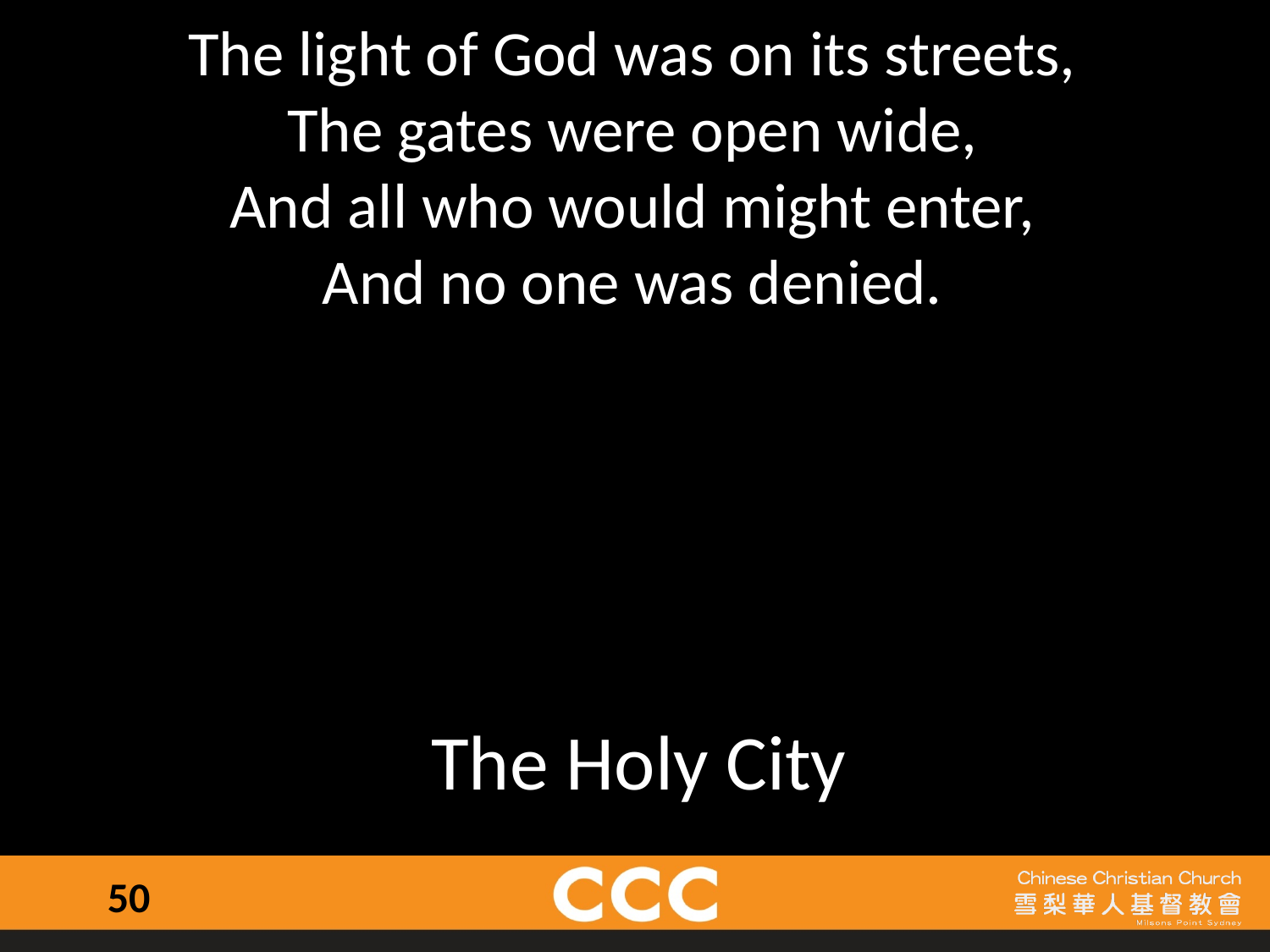

The light of God was on its streets,
The gates were open wide,
And all who would might enter,
And no one was denied.
The Holy City

50